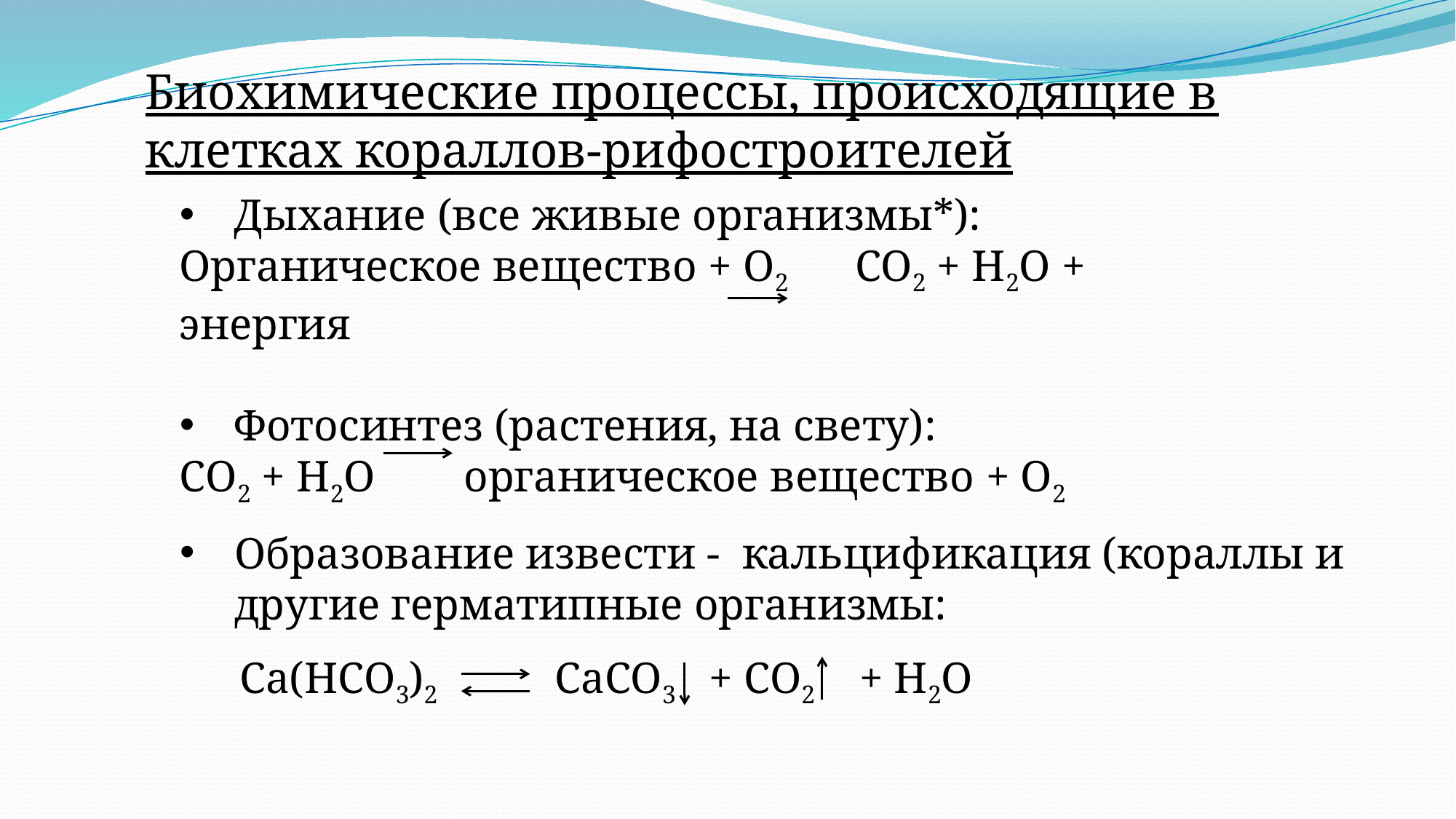

Биохимические процессы, происходящие в клетках кораллов-рифостроителей
Дыхание (все живые организмы*):
Органическое вещество + O2      CO2 + H2O + энергия

Фотосинтез (растения, на свету):
CO2 + H2O        органическое вещество + O2
Образование извести -  кальцификация (кораллы и другие герматипные организмы:
Ca(HCO3)2           CaCO3   + CO2    + H2O